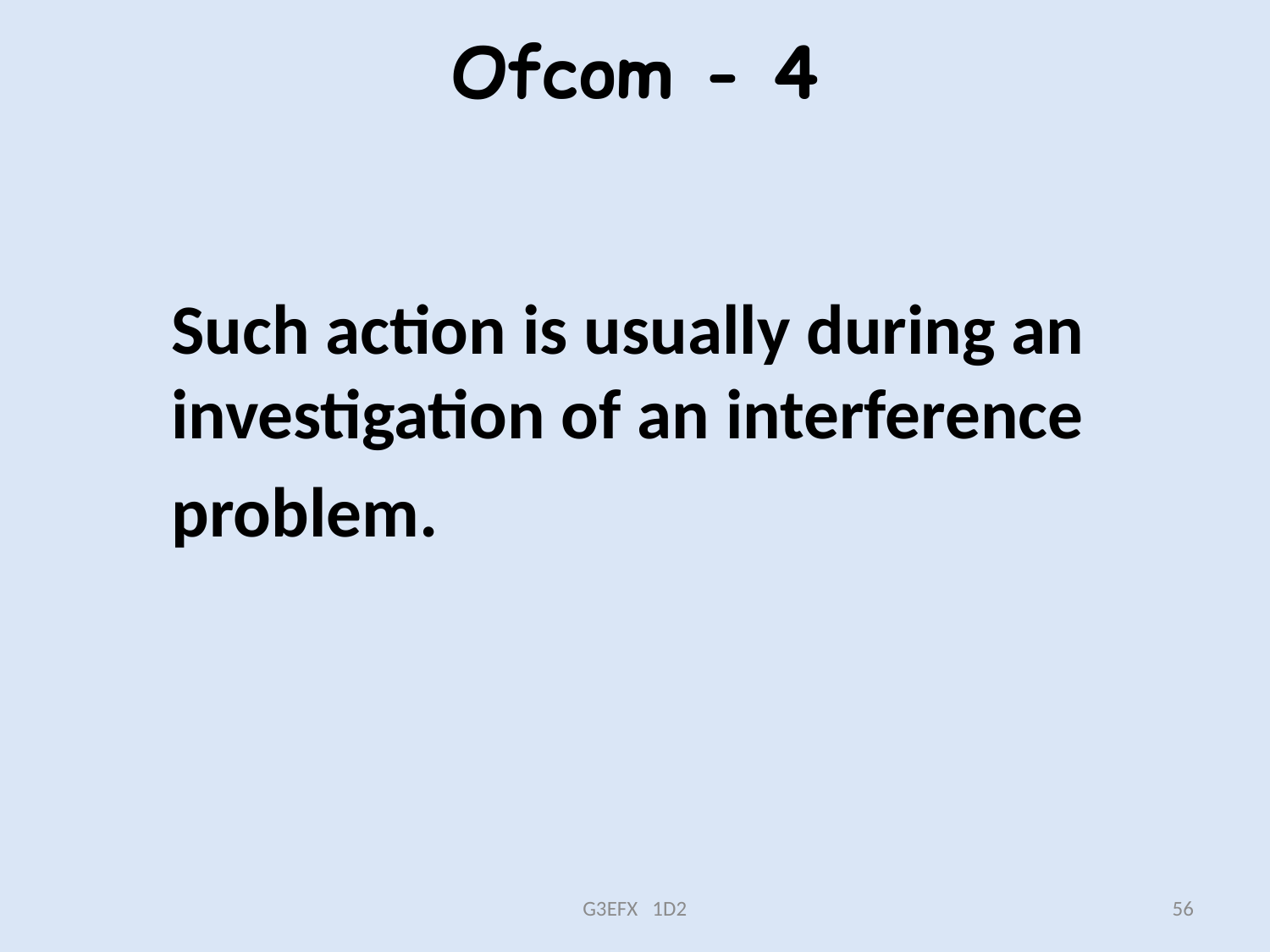

# Ofcom - 4

Such action is usually during an investigation of an interference
problem.

G3EFX   1D2
56